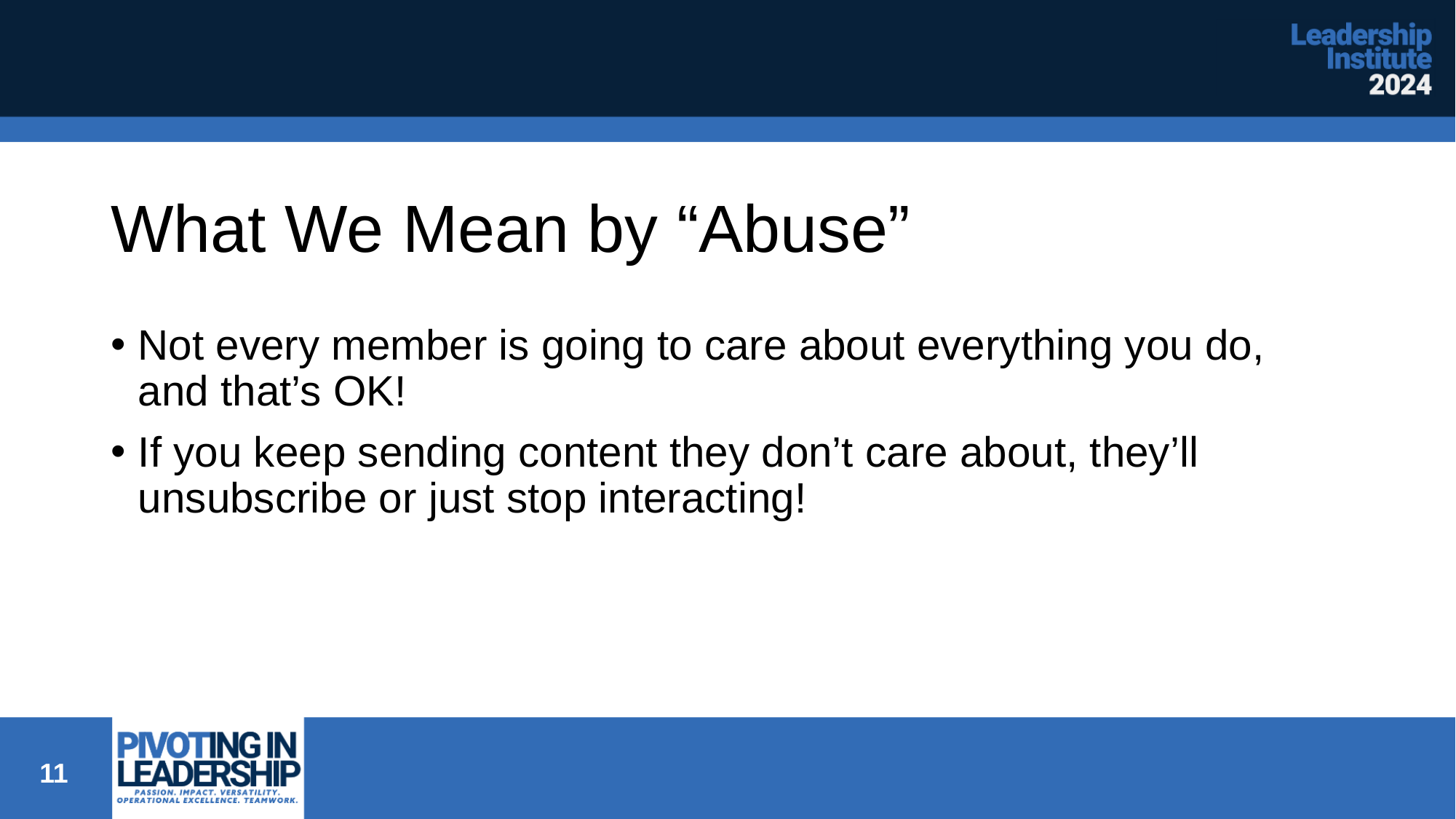

# What We Mean by “Abuse”
Not every member is going to care about everything you do, and that’s OK!
If you keep sending content they don’t care about, they’ll unsubscribe or just stop interacting!